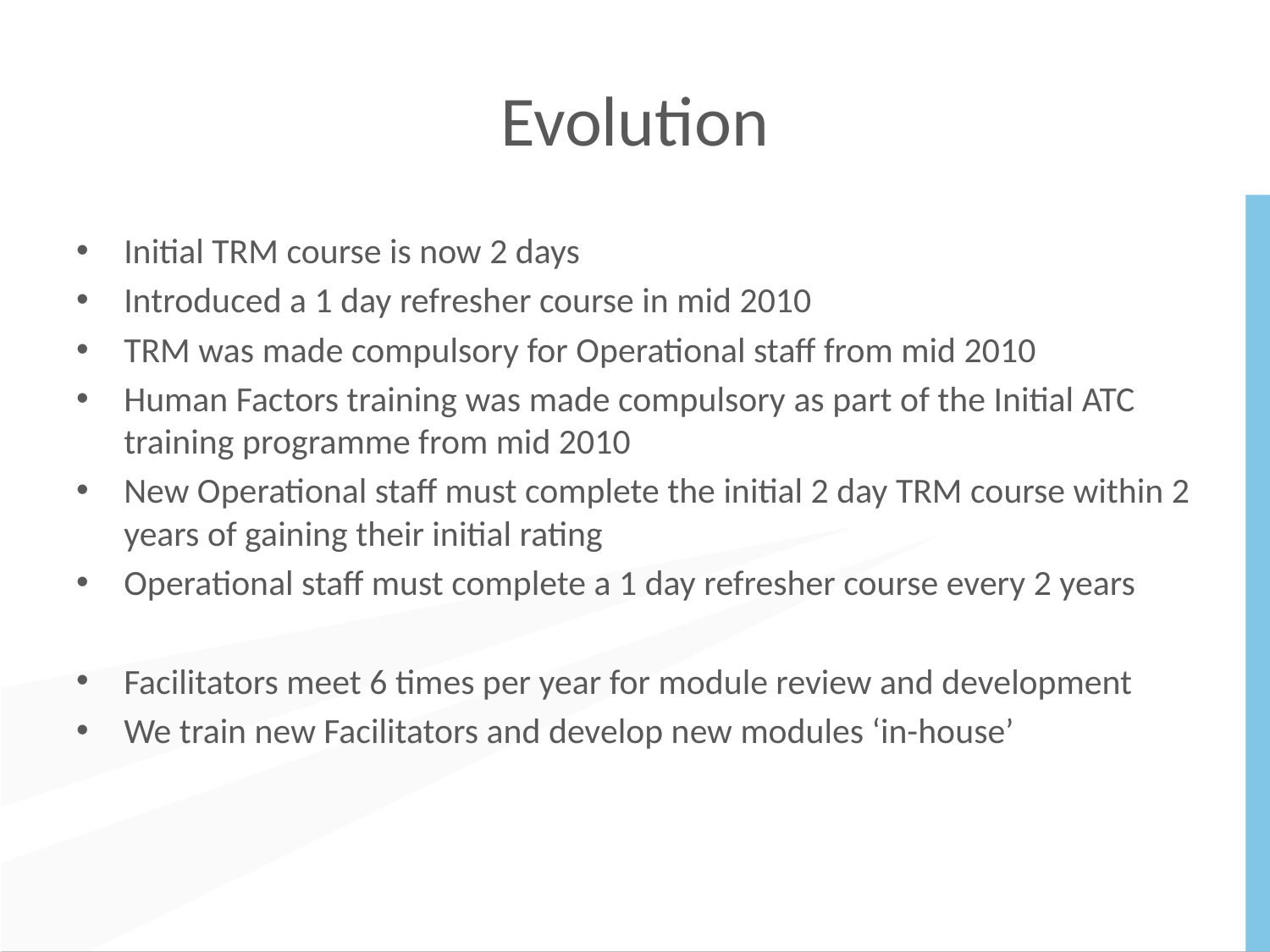

# Evolution
Initial TRM course is now 2 days
Introduced a 1 day refresher course in mid 2010
TRM was made compulsory for Operational staff from mid 2010
Human Factors training was made compulsory as part of the Initial ATC training programme from mid 2010
New Operational staff must complete the initial 2 day TRM course within 2 years of gaining their initial rating
Operational staff must complete a 1 day refresher course every 2 years

Facilitators meet 6 times per year for module review and development
We train new Facilitators and develop new modules ‘in-house’